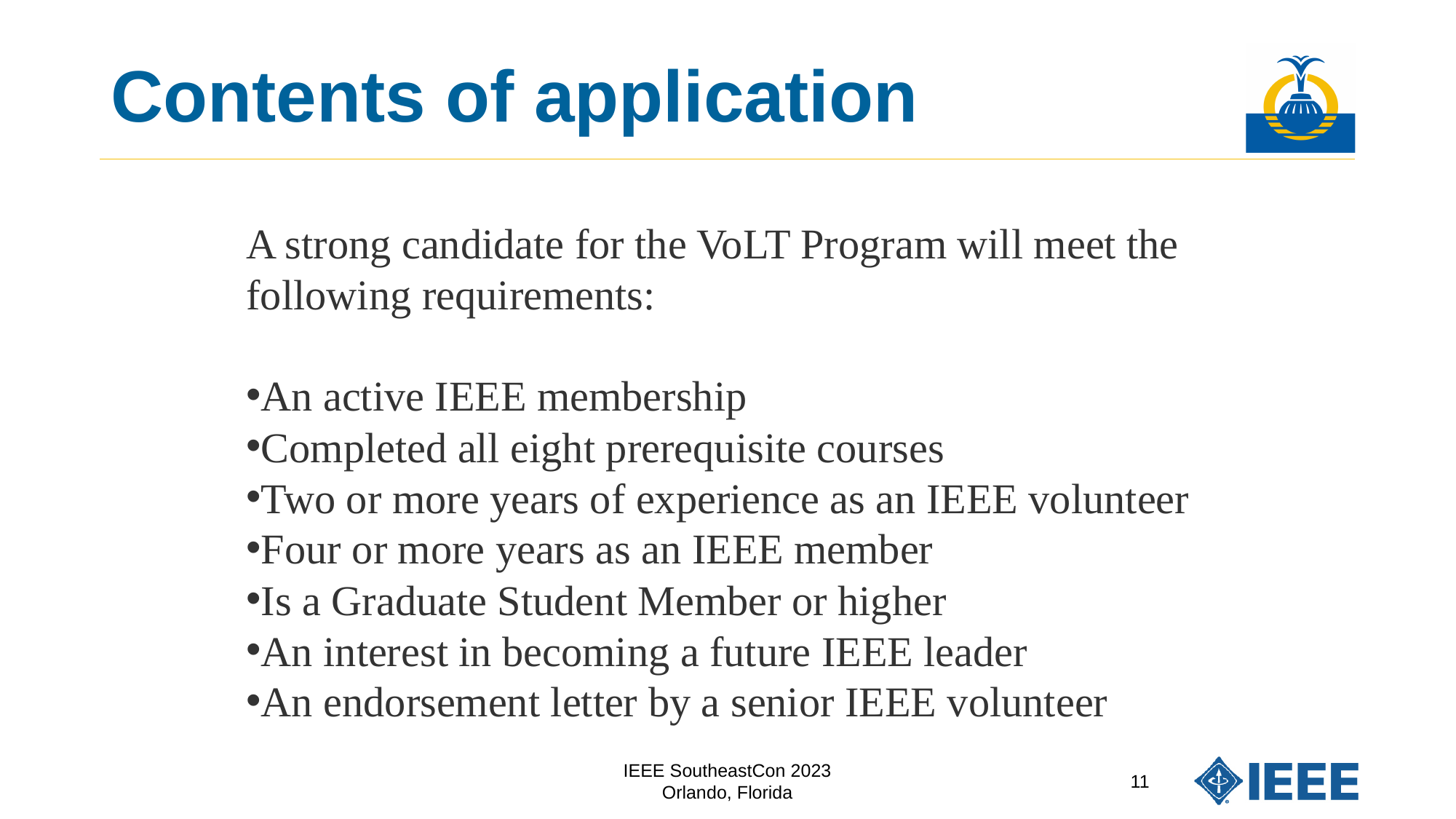

# Contents of application
A strong candidate for the VoLT Program will meet the following requirements:

An active IEEE membership
Completed all eight prerequisite courses
Two or more years of experience as an IEEE volunteer
Four or more years as an IEEE member
Is a Graduate Student Member or higher
An interest in becoming a future IEEE leader
An endorsement letter by a senior IEEE volunteer
IEEE SoutheastCon 2023
Orlando, Florida
11